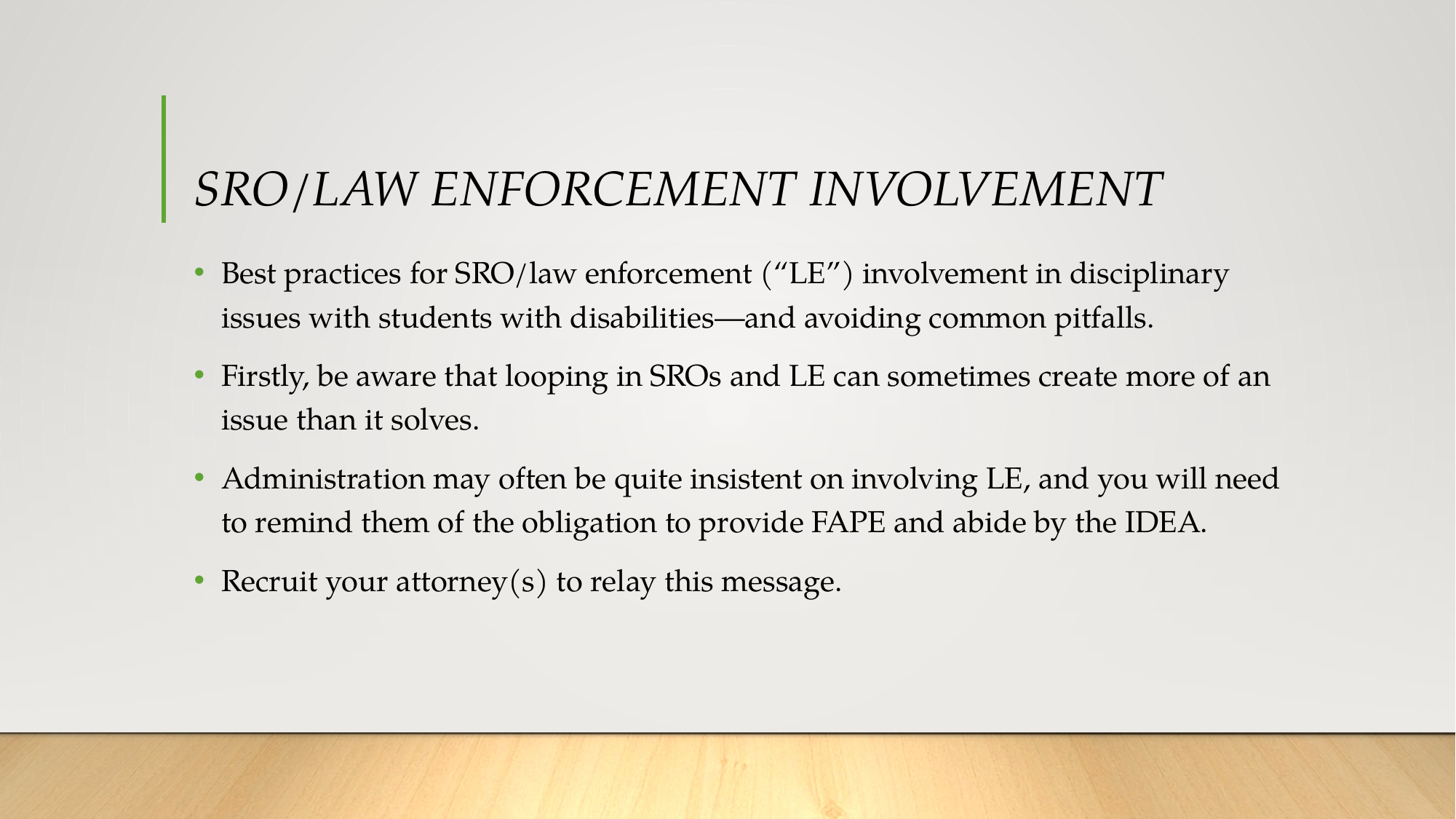

# SRO/LAW ENFORCEMENT INVOLVEMENT
Best practices for SRO/law enforcement (“LE”) involvement in disciplinary issues with students with disabilities—and avoiding common pitfalls.
Firstly, be aware that looping in SROs and LE can sometimes create more of an issue than it solves.
Administration may often be quite insistent on involving LE, and you will need to remind them of the obligation to provide FAPE and abide by the IDEA.
Recruit your attorney(s) to relay this message.